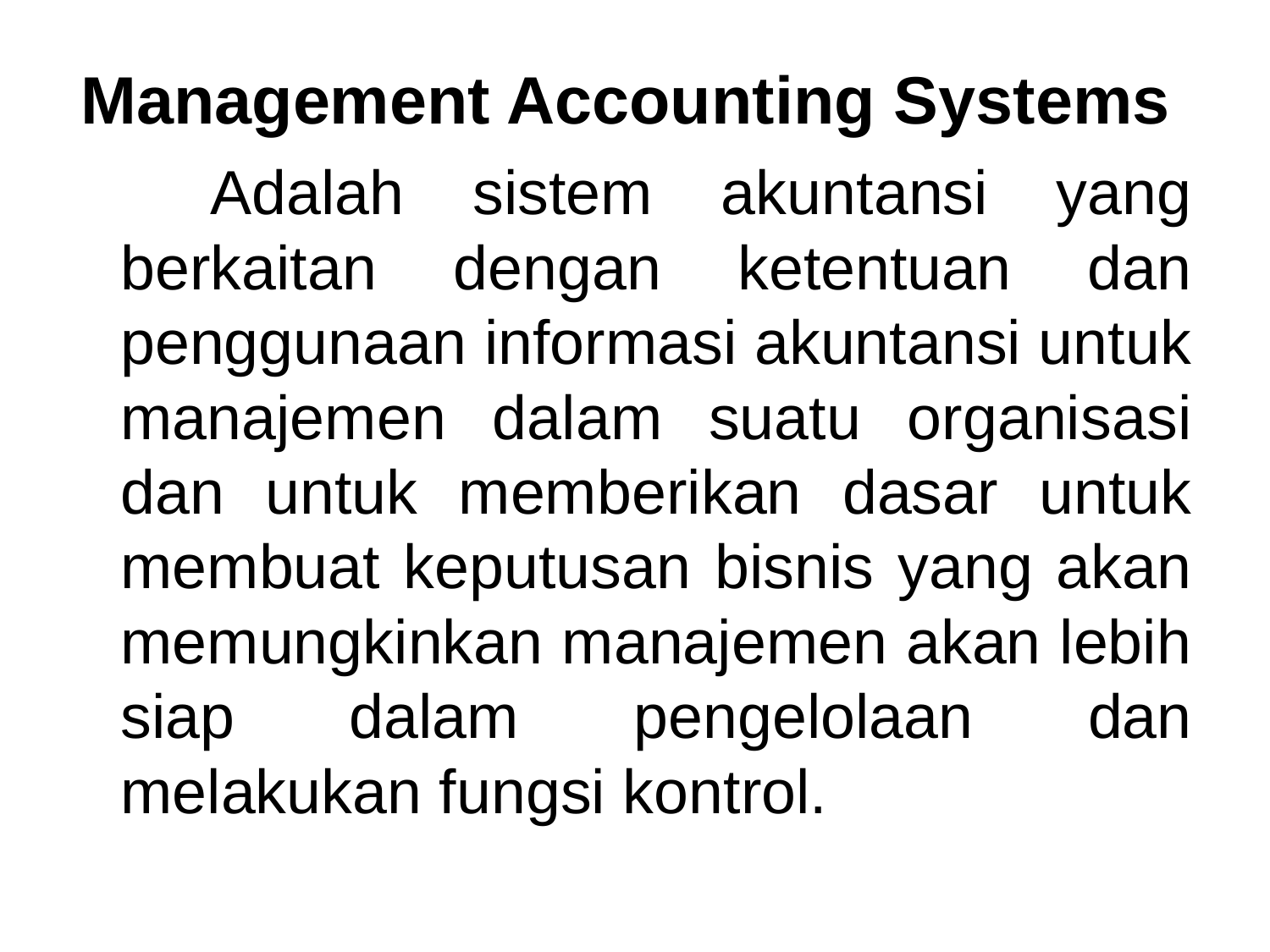

# Management Accounting Systems
  Adalah sistem akuntansi yang berkaitan dengan ketentuan dan penggunaan informasi akuntansi untuk manajemen dalam suatu organisasi dan untuk memberikan dasar untuk membuat keputusan bisnis yang akan memungkinkan manajemen akan lebih siap dalam pengelolaan dan melakukan fungsi kontrol.